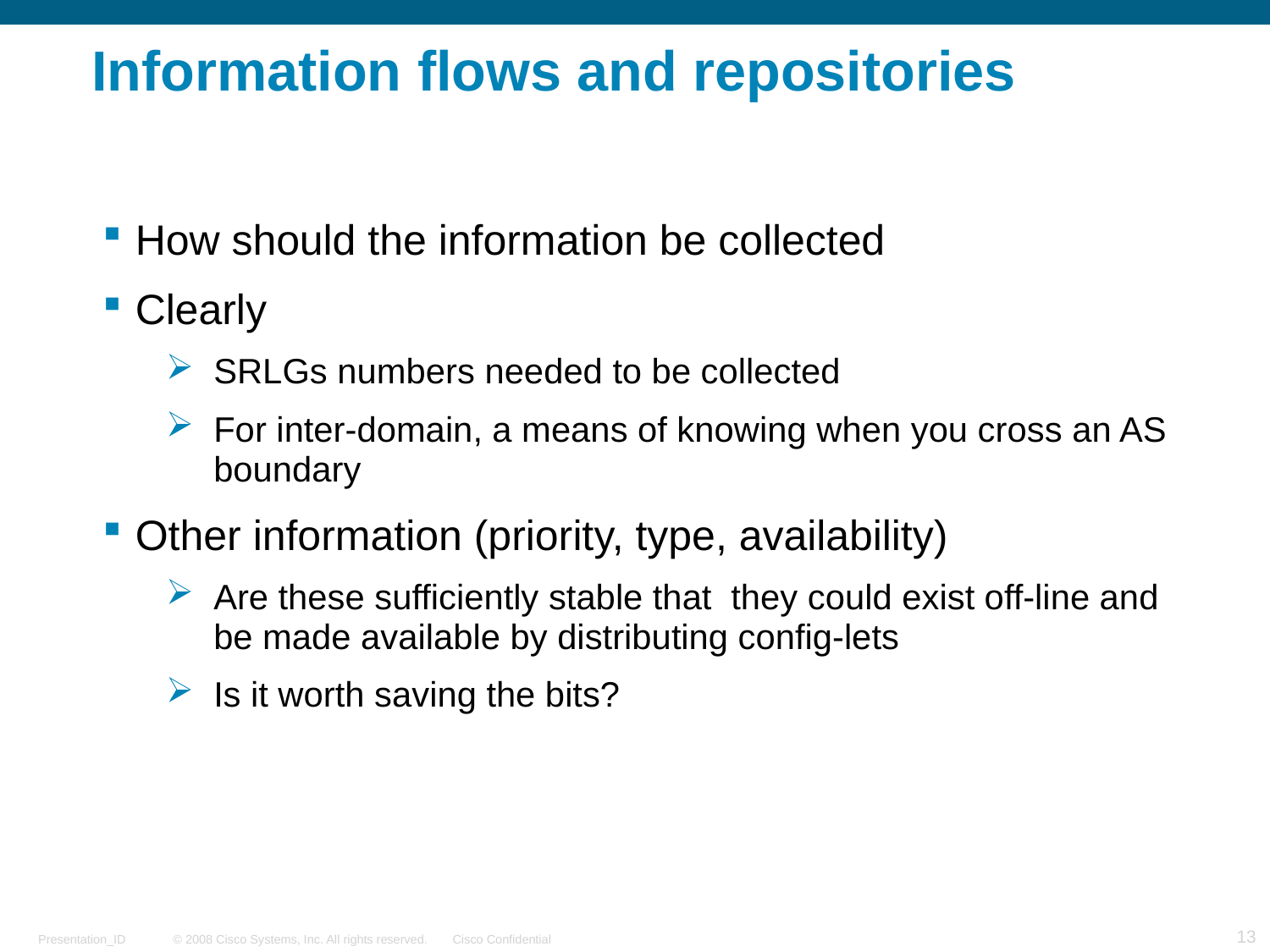

# Information flows and repositories
How should the information be collected
Clearly
SRLGs numbers needed to be collected
For inter-domain, a means of knowing when you cross an AS boundary
Other information (priority, type, availability)
Are these sufficiently stable that  they could exist off-line and be made available by distributing config-lets
Is it worth saving the bits?